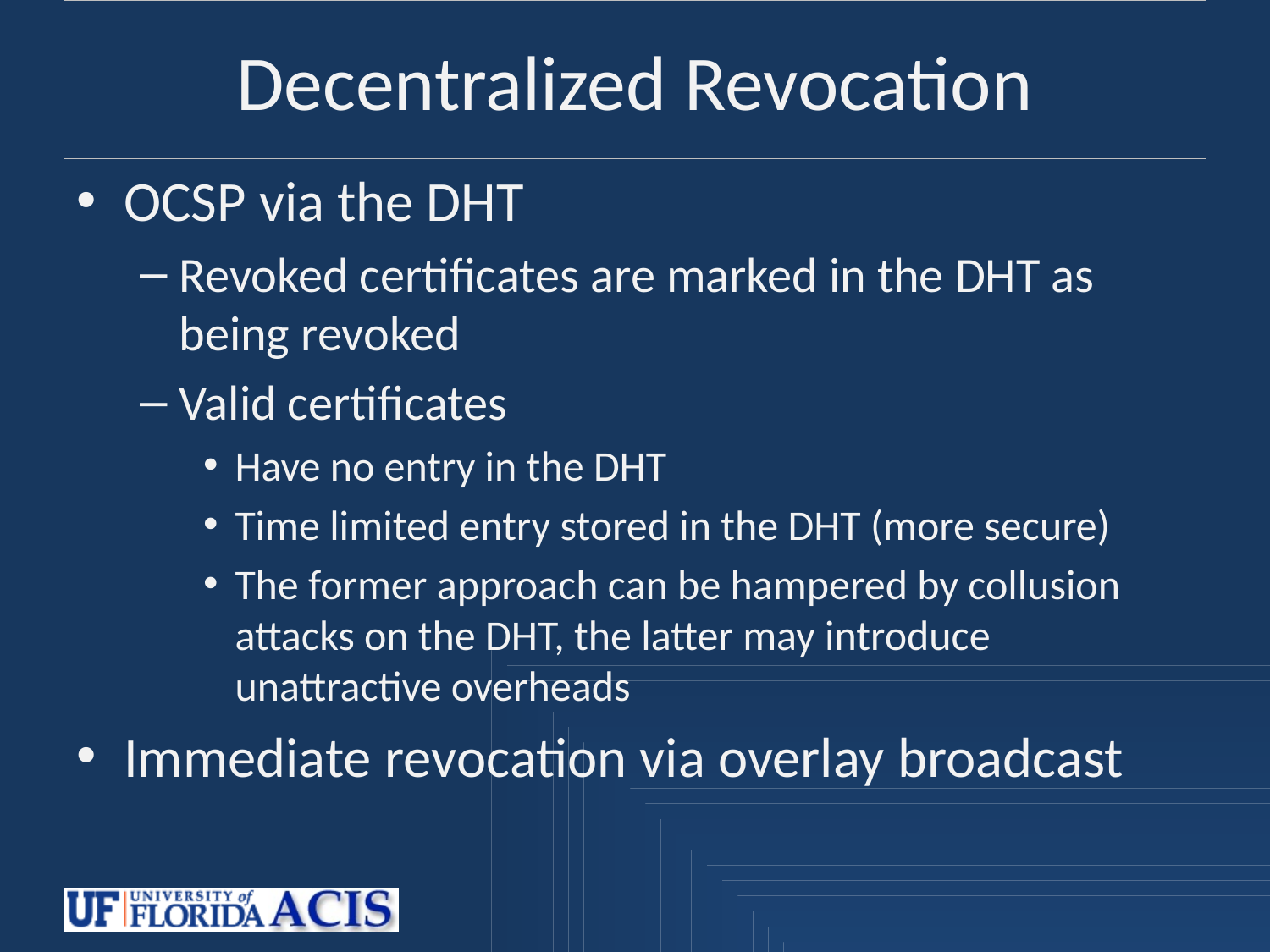

# Decentralized Revocation
OCSP via the DHT
Revoked certificates are marked in the DHT as being revoked
Valid certificates
Have no entry in the DHT
Time limited entry stored in the DHT (more secure)
The former approach can be hampered by collusion attacks on the DHT, the latter may introduce unattractive overheads
Immediate revocation via overlay broadcast